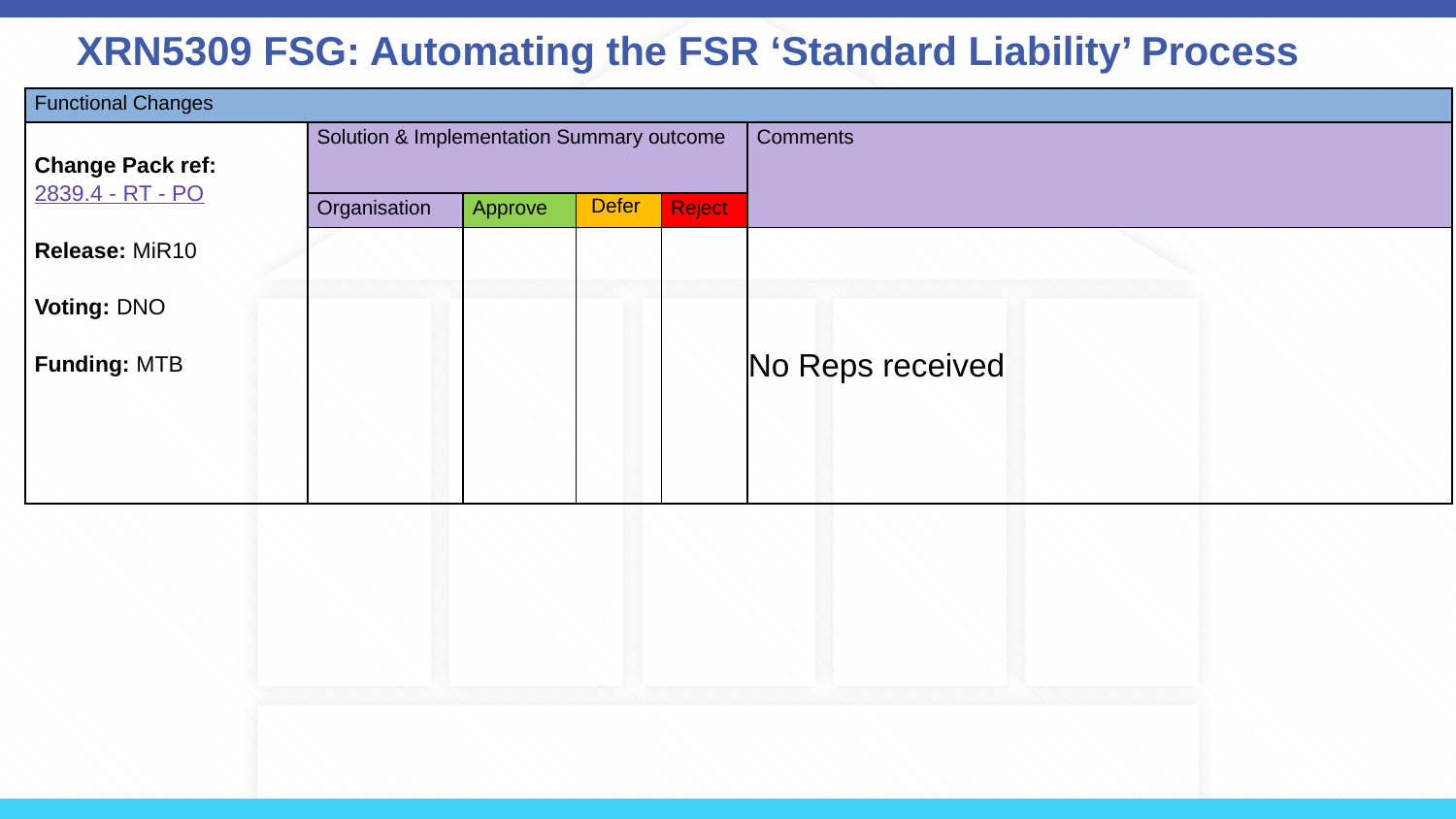

XRN5309 FSG: Automating the FSR ‘Standard Liability’ Process
| Functional Changes |  |  |  |  |  |
| --- | --- | --- | --- | --- | --- |
| Change Pack ref:  2839.4 - RT - PO Release: MiR10 Voting: DNO Funding: MTB | Solution & Implementation Summary outcome |  |  |  | Comments |
|  | Organisation | Approve | Defer | Reject |  |
|  |  |  |  |  | No Reps received |